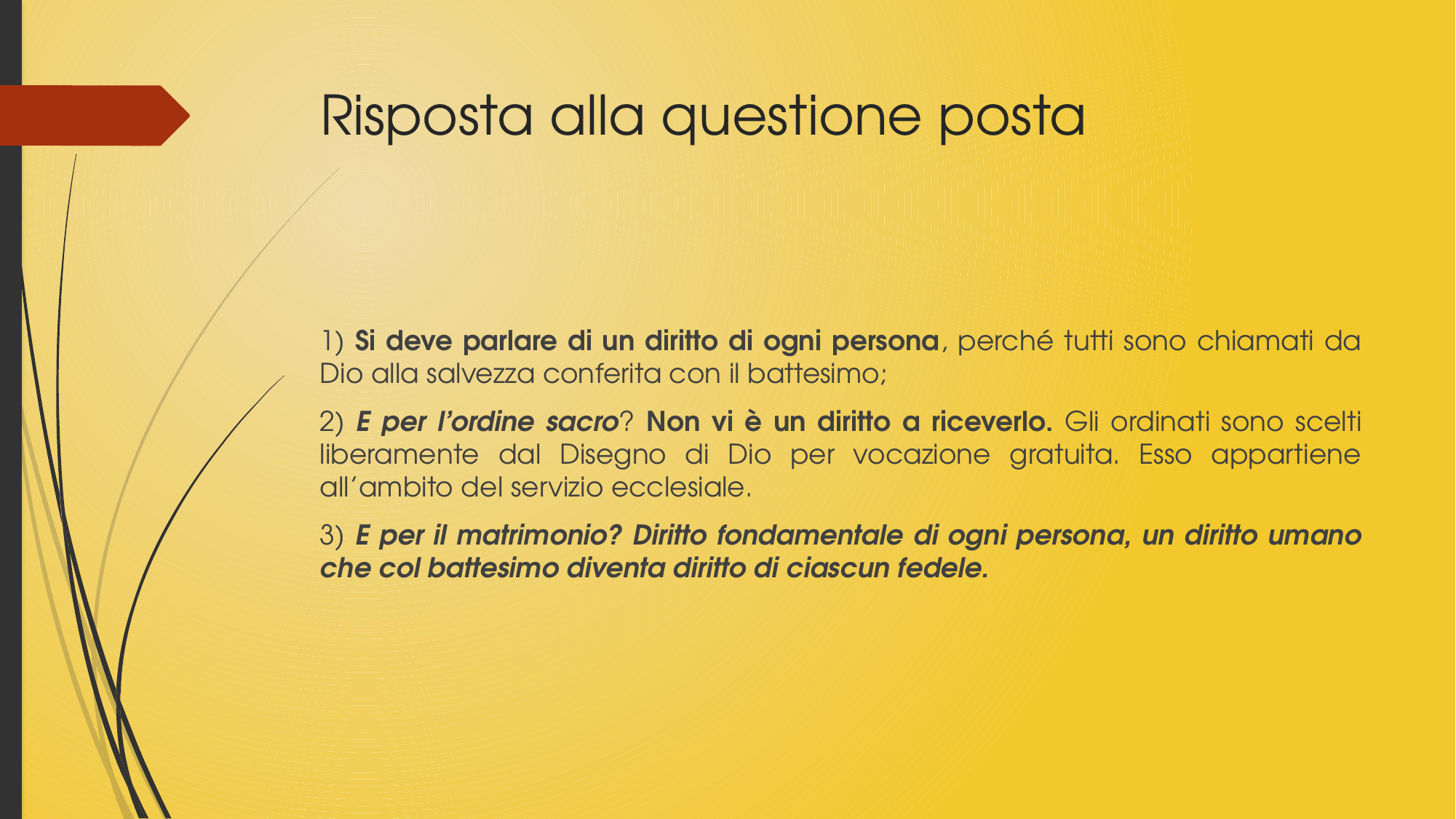

# Risposta alla questione posta
1) Si deve parlare di un diritto di ogni persona, perché tutti sono chiamati da Dio alla salvezza conferita con il battesimo;
2) E per l’ordine sacro? Non vi è un diritto a riceverlo. Gli ordinati sono scelti liberamente dal Disegno di Dio per vocazione gratuita. Esso appartiene all’ambito del servizio ecclesiale.
3) E per il matrimonio? Diritto fondamentale di ogni persona, un diritto umano che col battesimo diventa diritto di ciascun fedele.